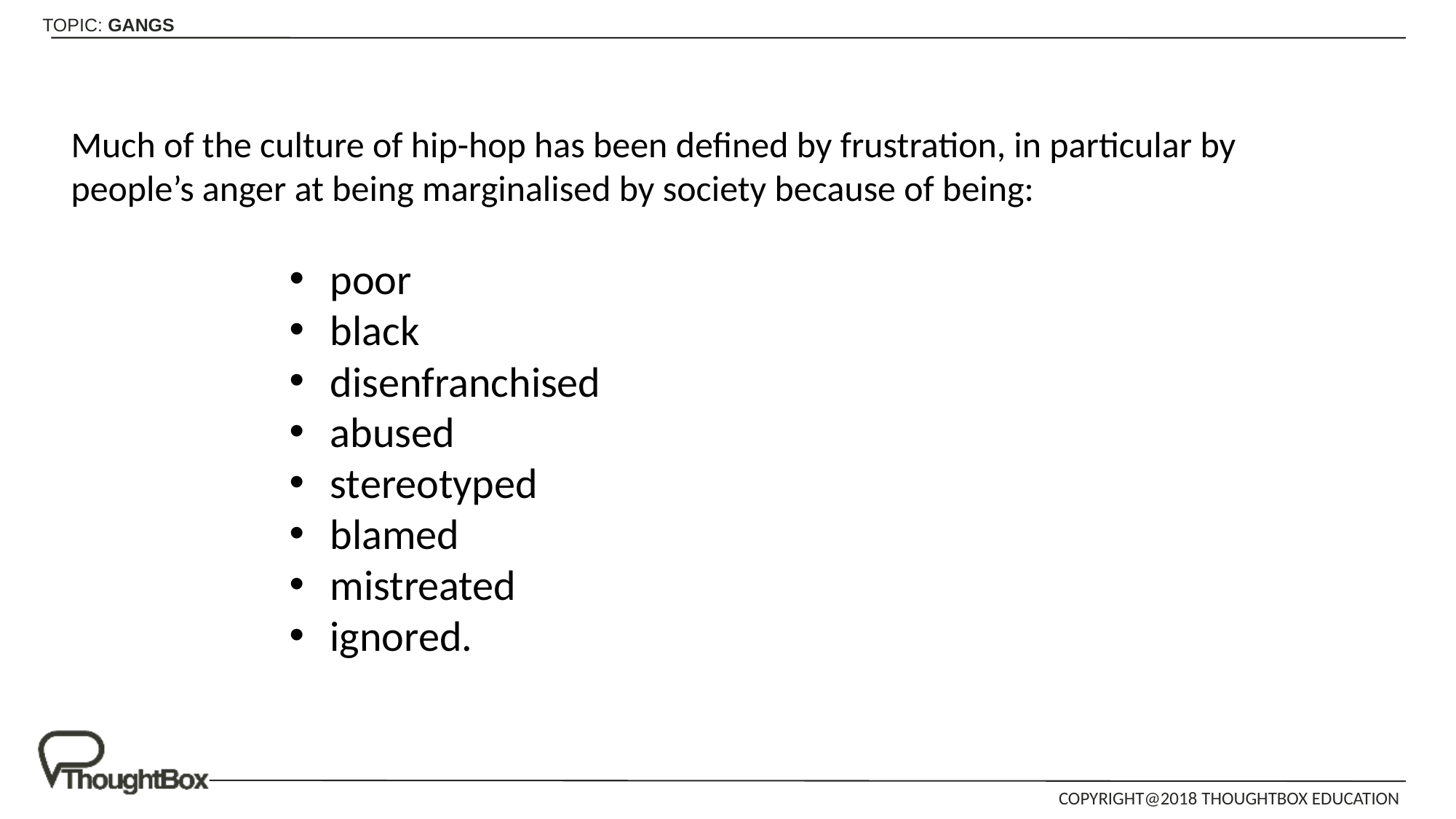

Much of the culture of hip-hop has been defined by frustration, in particular by people’s anger at being marginalised by society because of being:

poor
black
disenfranchised
abused
stereotyped
blamed
mistreated
ignored.